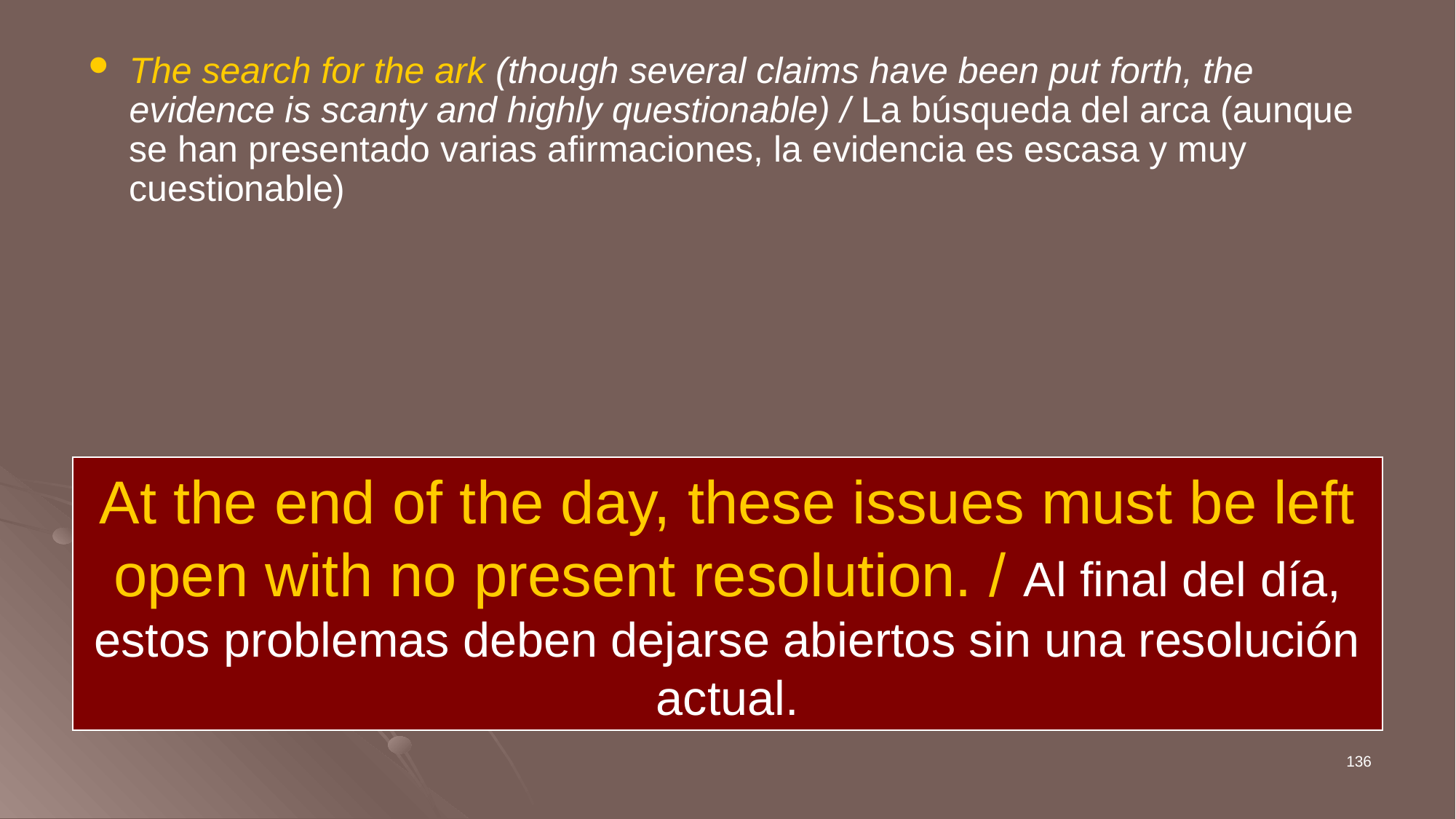

The search for the ark (though several claims have been put forth, the evidence is scanty and highly questionable) / La búsqueda del arca (aunque se han presentado varias afirmaciones, la evidencia es escasa y muy cuestionable)
At the end of the day, these issues must be left open with no present resolution. / Al final del día, estos problemas deben dejarse abiertos sin una resolución actual.
136